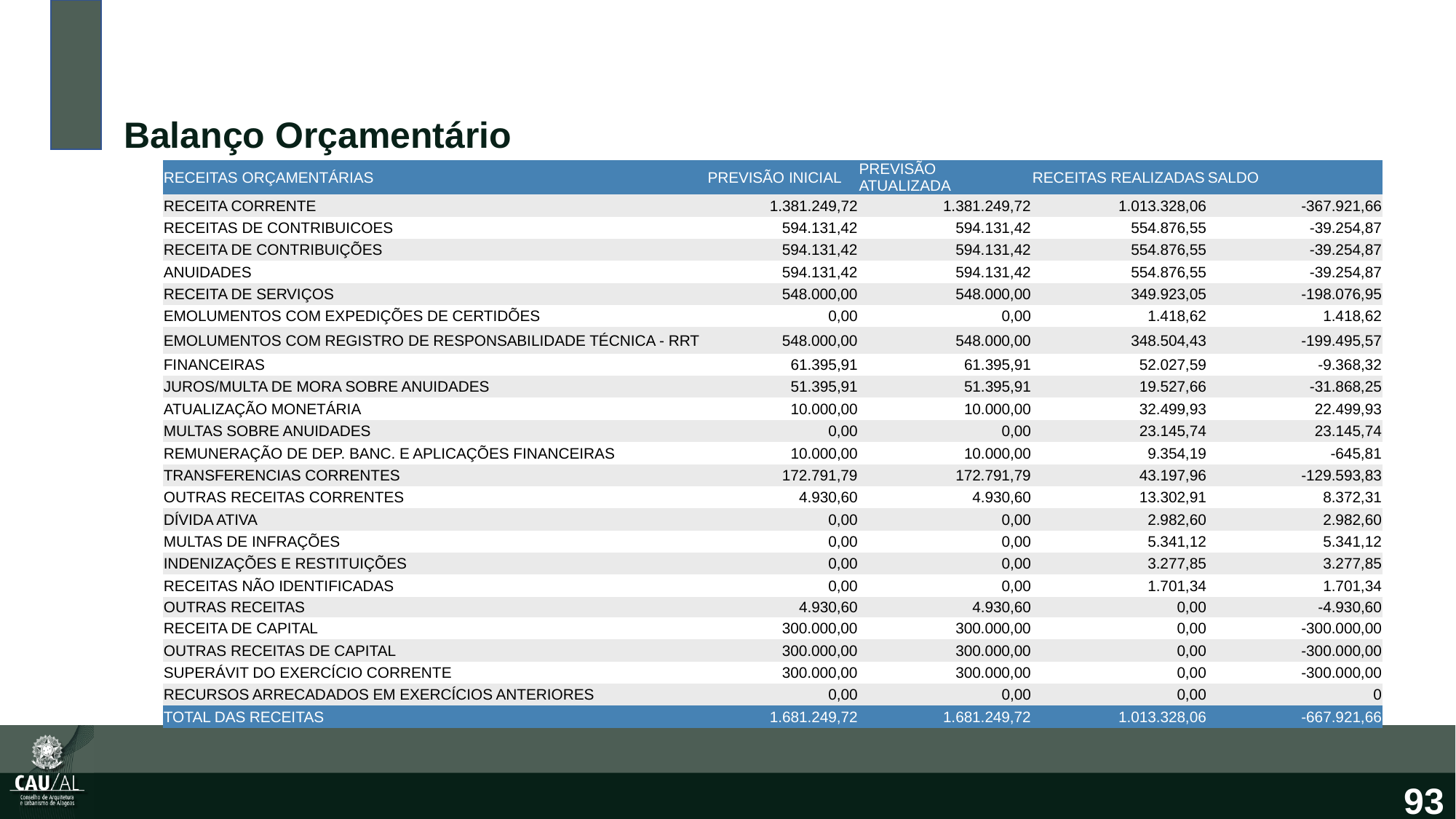

Balanço Orçamentário
| RECEITAS ORÇAMENTÁRIAS | PREVISÃO INICIAL | PREVISÃO ATUALIZADA | RECEITAS REALIZADAS | SALDO |
| --- | --- | --- | --- | --- |
| RECEITA CORRENTE | 1.381.249,72 | 1.381.249,72 | 1.013.328,06 | -367.921,66 |
| RECEITAS DE CONTRIBUICOES | 594.131,42 | 594.131,42 | 554.876,55 | -39.254,87 |
| RECEITA DE CONTRIBUIÇÕES | 594.131,42 | 594.131,42 | 554.876,55 | -39.254,87 |
| ANUIDADES | 594.131,42 | 594.131,42 | 554.876,55 | -39.254,87 |
| RECEITA DE SERVIÇOS | 548.000,00 | 548.000,00 | 349.923,05 | -198.076,95 |
| EMOLUMENTOS COM EXPEDIÇÕES DE CERTIDÕES | 0,00 | 0,00 | 1.418,62 | 1.418,62 |
| EMOLUMENTOS COM REGISTRO DE RESPONSABILIDADE TÉCNICA - RRT | 548.000,00 | 548.000,00 | 348.504,43 | -199.495,57 |
| FINANCEIRAS | 61.395,91 | 61.395,91 | 52.027,59 | -9.368,32 |
| JUROS/MULTA DE MORA SOBRE ANUIDADES | 51.395,91 | 51.395,91 | 19.527,66 | -31.868,25 |
| ATUALIZAÇÃO MONETÁRIA | 10.000,00 | 10.000,00 | 32.499,93 | 22.499,93 |
| MULTAS SOBRE ANUIDADES | 0,00 | 0,00 | 23.145,74 | 23.145,74 |
| REMUNERAÇÃO DE DEP. BANC. E APLICAÇÕES FINANCEIRAS | 10.000,00 | 10.000,00 | 9.354,19 | -645,81 |
| TRANSFERENCIAS CORRENTES | 172.791,79 | 172.791,79 | 43.197,96 | -129.593,83 |
| OUTRAS RECEITAS CORRENTES | 4.930,60 | 4.930,60 | 13.302,91 | 8.372,31 |
| DÍVIDA ATIVA | 0,00 | 0,00 | 2.982,60 | 2.982,60 |
| MULTAS DE INFRAÇÕES | 0,00 | 0,00 | 5.341,12 | 5.341,12 |
| INDENIZAÇÕES E RESTITUIÇÕES | 0,00 | 0,00 | 3.277,85 | 3.277,85 |
| RECEITAS NÃO IDENTIFICADAS | 0,00 | 0,00 | 1.701,34 | 1.701,34 |
| OUTRAS RECEITAS | 4.930,60 | 4.930,60 | 0,00 | -4.930,60 |
| RECEITA DE CAPITAL | 300.000,00 | 300.000,00 | 0,00 | -300.000,00 |
| OUTRAS RECEITAS DE CAPITAL | 300.000,00 | 300.000,00 | 0,00 | -300.000,00 |
| SUPERÁVIT DO EXERCÍCIO CORRENTE | 300.000,00 | 300.000,00 | 0,00 | -300.000,00 |
| RECURSOS ARRECADADOS EM EXERCÍCIOS ANTERIORES | 0,00 | 0,00 | 0,00 | 0 |
| TOTAL DAS RECEITAS | 1.681.249,72 | 1.681.249,72 | 1.013.328,06 | -667.921,66 |